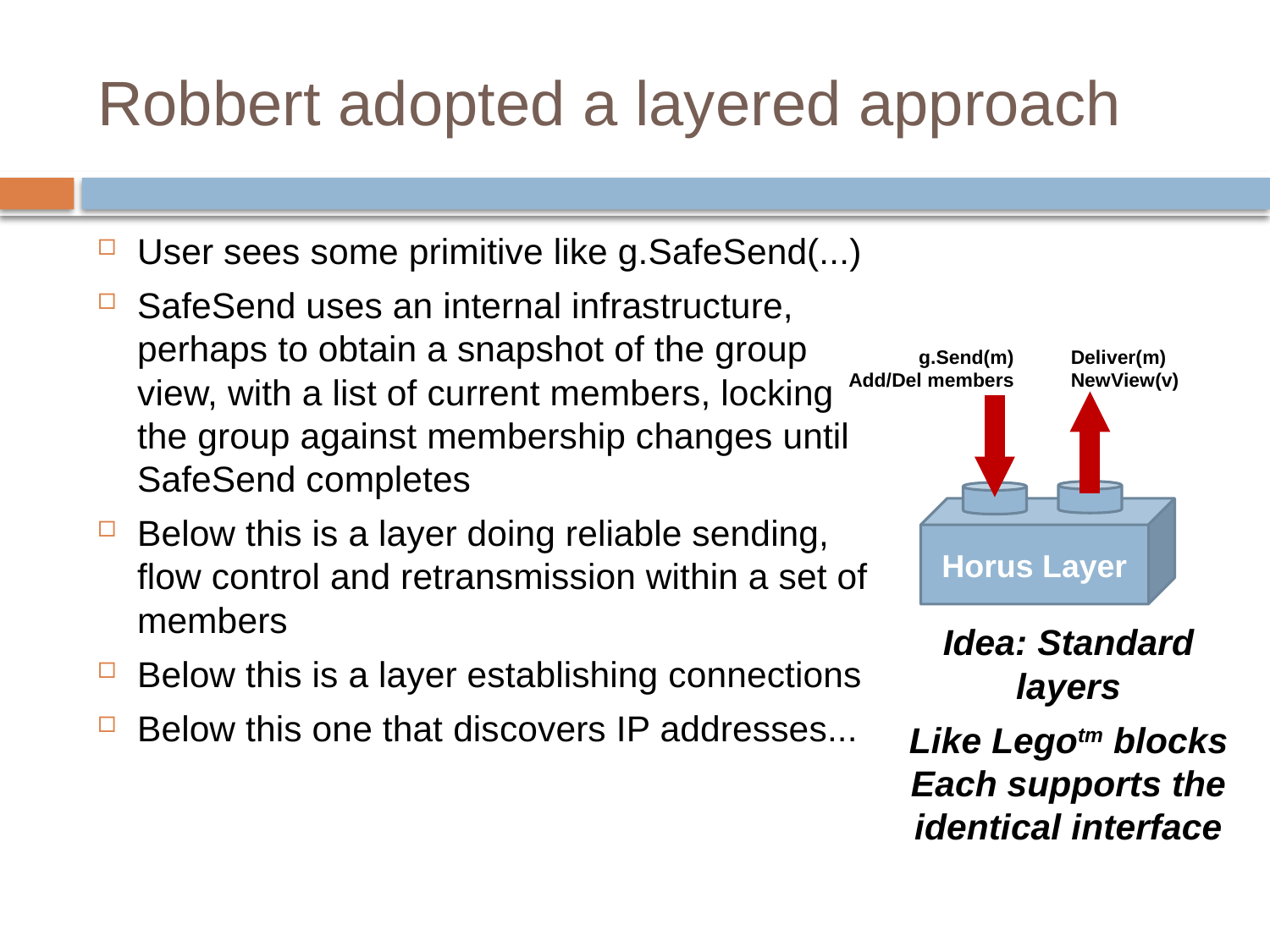

# Robbert adopted a layered approach
User sees some primitive like g.SafeSend(...)
SafeSend uses an internal infrastructure, perhaps to obtain a snapshot of the group view, with a list of current members, locking the group against membership changes until SafeSend completes
Below this is a layer doing reliable sending, flow control and retransmission within a set of members
Below this is a layer establishing connections
Below this one that discovers IP addresses...
g.Send(m)
Add/Del members
Deliver(m)
NewView(v)

Horus Layer
Idea: Standard layers
Like Legotm blocks Each supports the identical interface